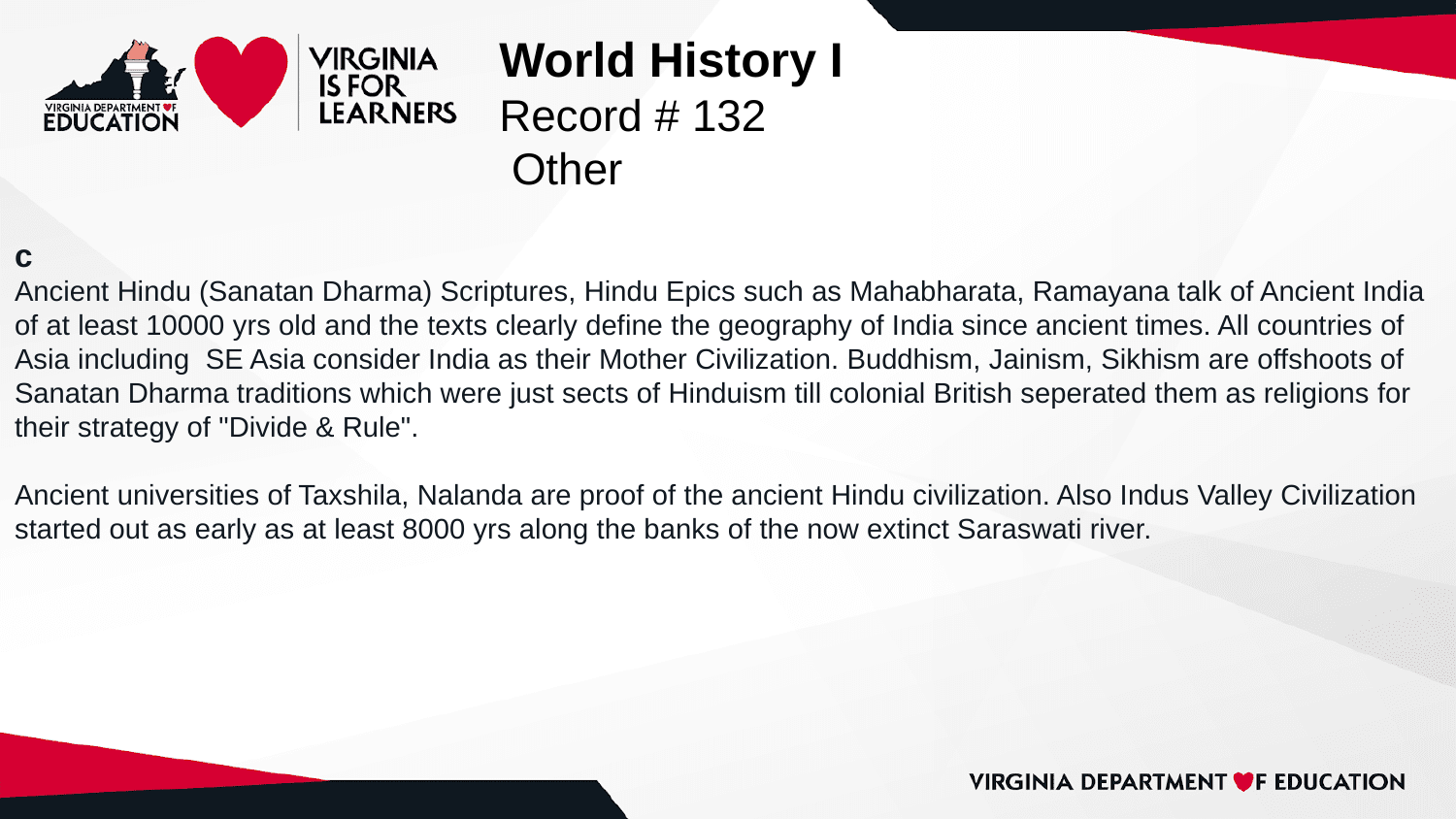

# World History I
Record # 132
 Other

c
Ancient Hindu (Sanatan Dharma) Scriptures, Hindu Epics such as Mahabharata, Ramayana talk of Ancient India of at least 10000 yrs old and the texts clearly define the geography of India since ancient times. All countries of Asia including  SE Asia consider India as their Mother Civilization. Buddhism, Jainism, Sikhism are offshoots of Sanatan Dharma traditions which were just sects of Hinduism till colonial British seperated them as religions for their strategy of "Divide & Rule".

Ancient universities of Taxshila, Nalanda are proof of the ancient Hindu civilization. Also Indus Valley Civilization started out as early as at least 8000 yrs along the banks of the now extinct Saraswati river.